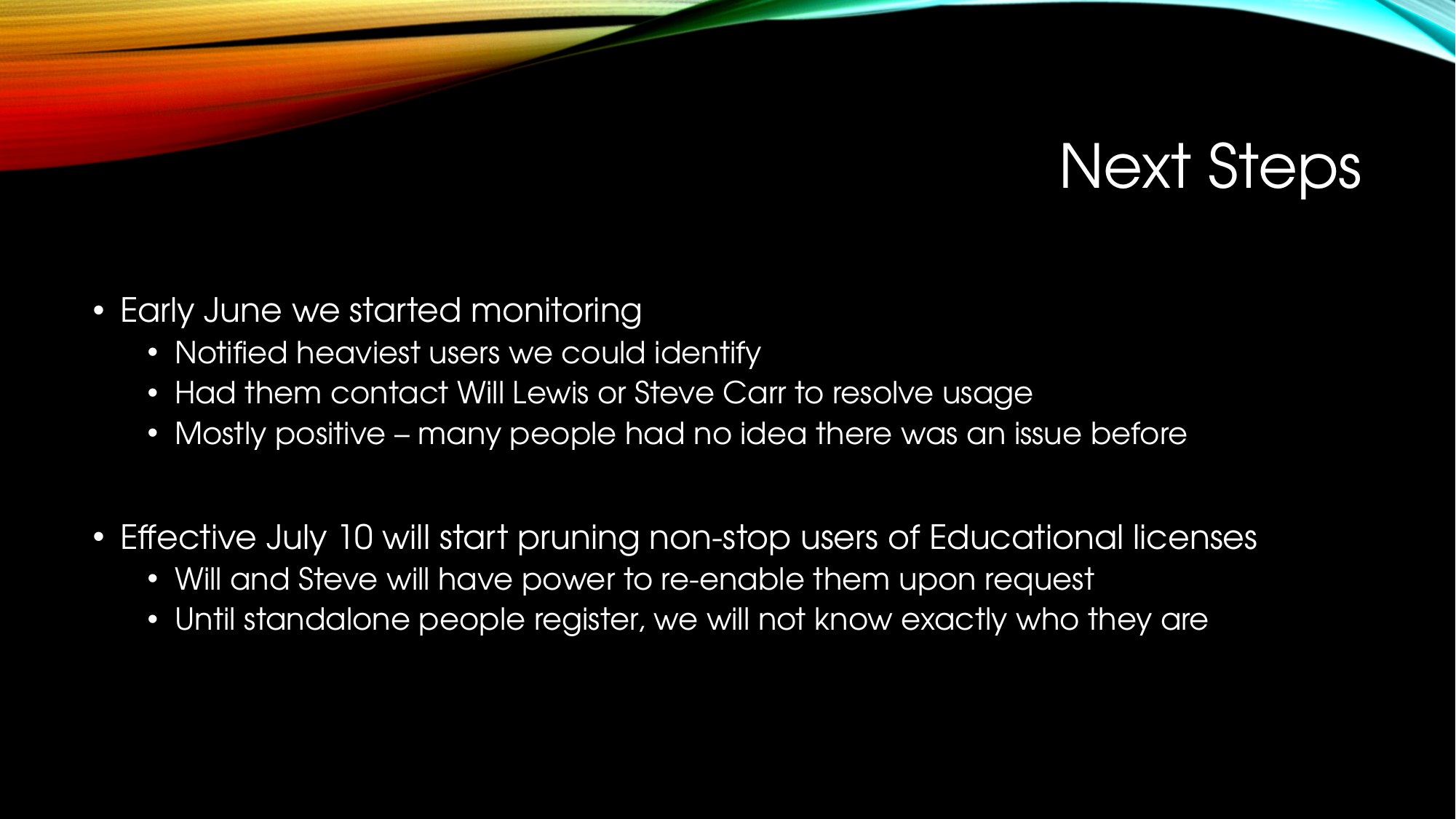

# Next Steps

Early June we started monitoring
Notified heaviest users we could identify
Had them contact Will Lewis or Steve Carr to resolve usage
Mostly positive – many people had no idea there was an issue before

Effective July 10 will start pruning non-stop users of Educational licenses
Will and Steve will have power to re-enable them upon request
Until standalone people register, we will not know exactly who they are